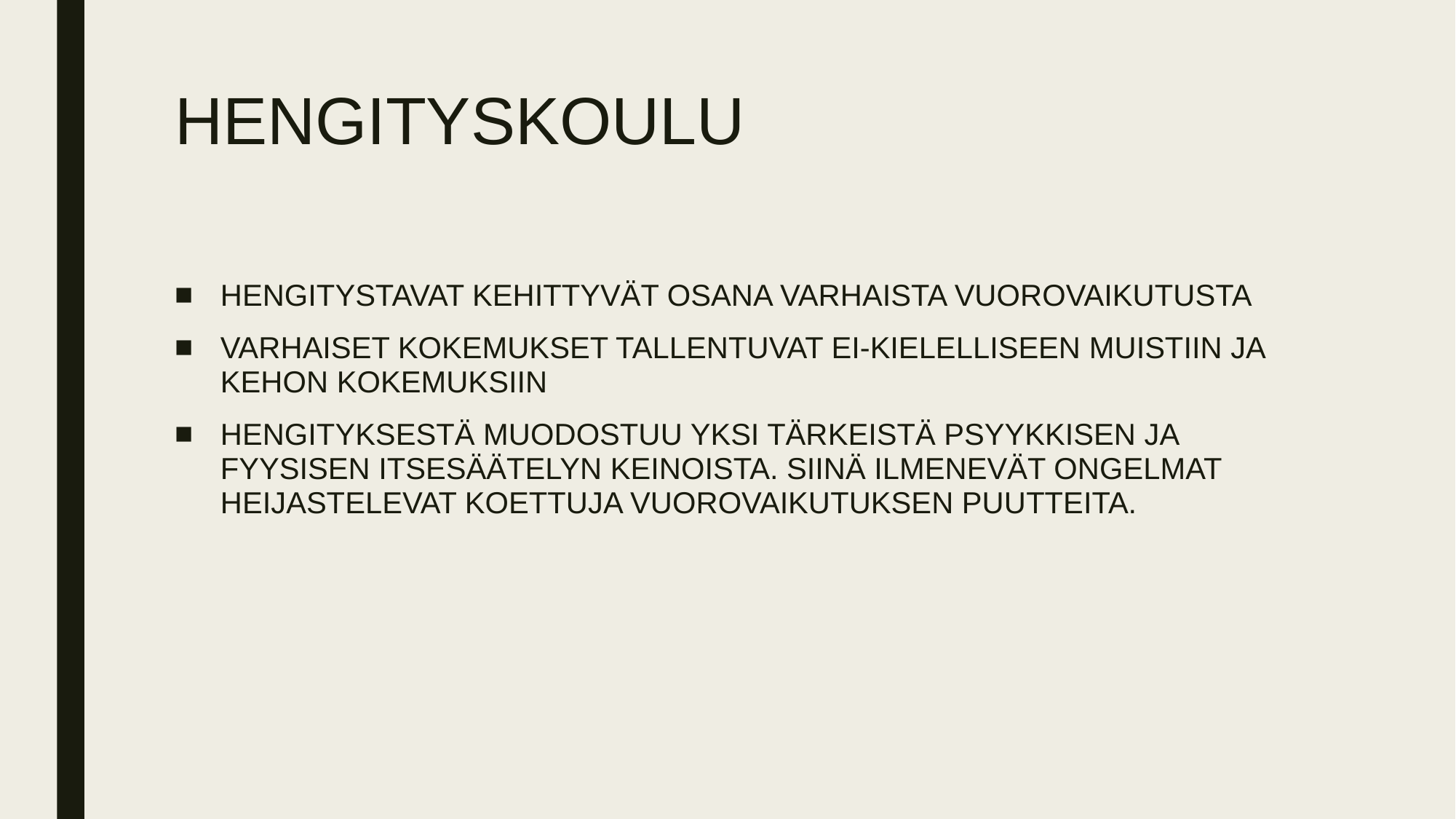

# HENGITYSKOULU
HENGITYSTAVAT KEHITTYVÄT OSANA VARHAISTA VUOROVAIKUTUSTA
VARHAISET KOKEMUKSET TALLENTUVAT EI-KIELELLISEEN MUISTIIN JA KEHON KOKEMUKSIIN
HENGITYKSESTÄ MUODOSTUU YKSI TÄRKEISTÄ PSYYKKISEN JA FYYSISEN ITSESÄÄTELYN KEINOISTA. SIINÄ ILMENEVÄT ONGELMAT HEIJASTELEVAT KOETTUJA VUOROVAIKUTUKSEN PUUTTEITA.